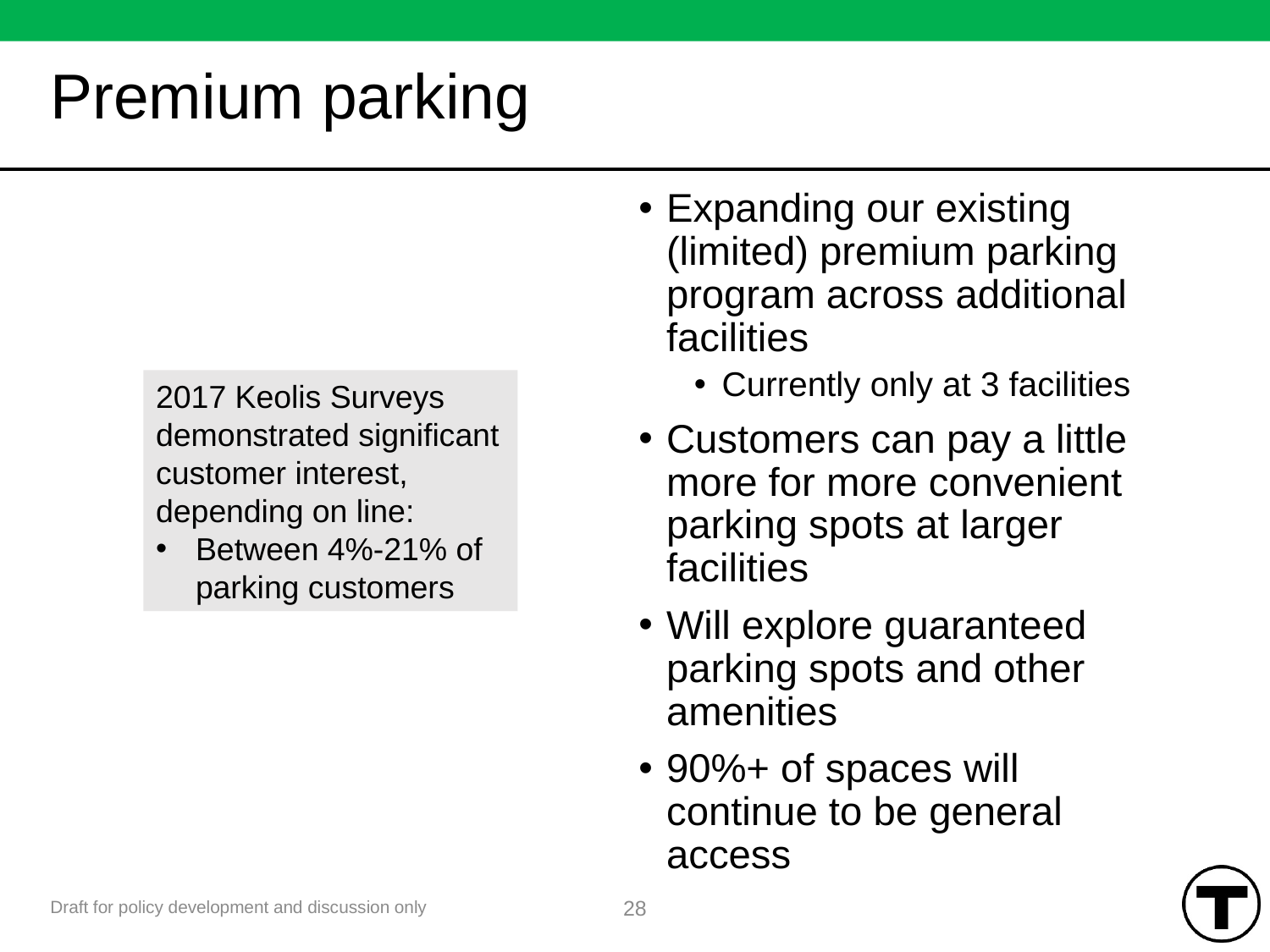

# Premium parking
Expanding our existing (limited) premium parking program across additional facilities
Currently only at 3 facilities
Customers can pay a little more for more convenient parking spots at larger facilities
Will explore guaranteed parking spots and other amenities
90%+ of spaces will continue to be general access
2017 Keolis Surveys demonstrated significant customer interest, depending on line:
Between 4%-21% of parking customers
28